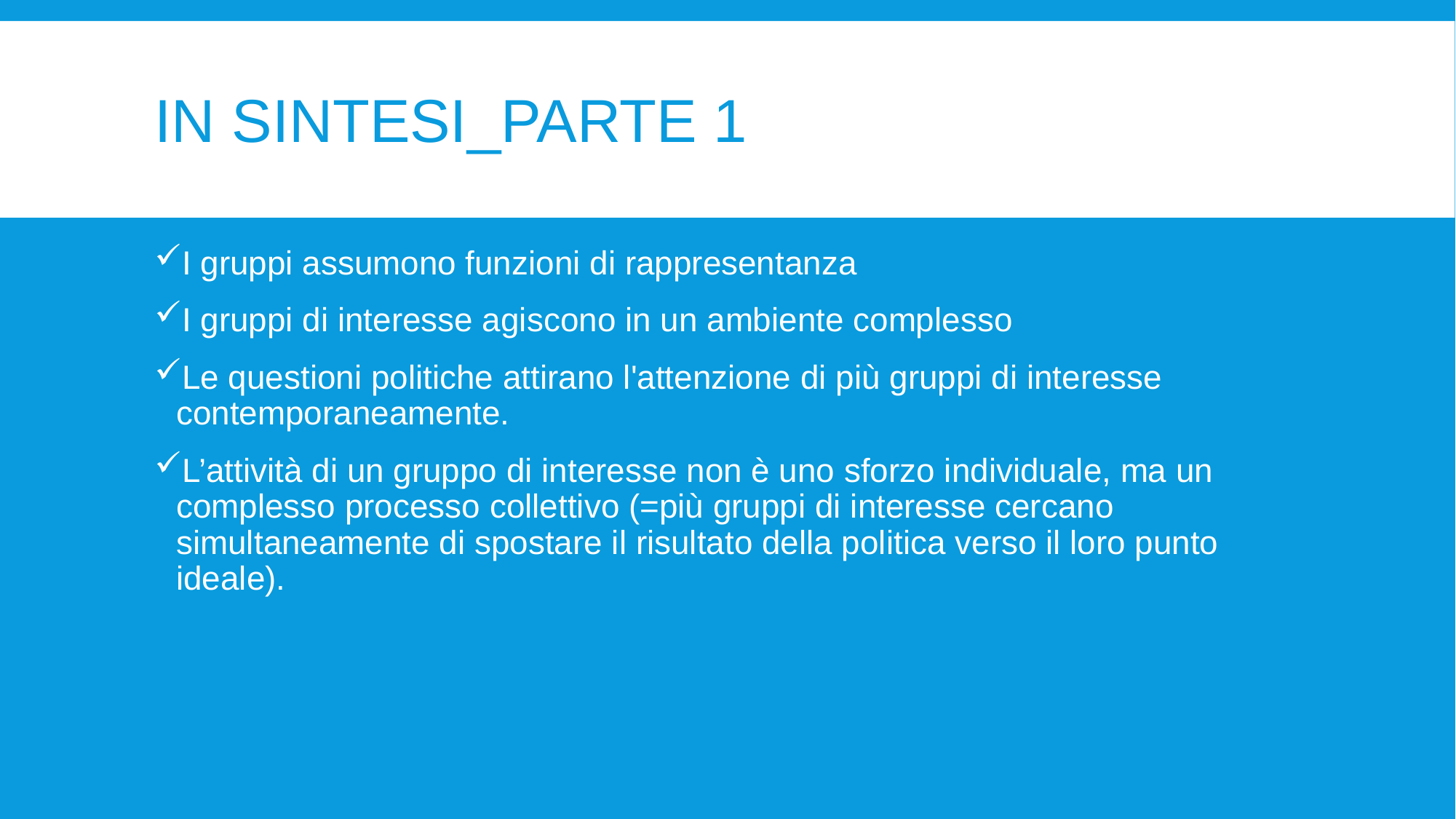

# In sintesi_Parte 1
I gruppi assumono funzioni di rappresentanza
I gruppi di interesse agiscono in un ambiente complesso
Le questioni politiche attirano l'attenzione di più gruppi di interesse contemporaneamente.
L’attività di un gruppo di interesse non è uno sforzo individuale, ma un complesso processo collettivo (=più gruppi di interesse cercano simultaneamente di spostare il risultato della politica verso il loro punto ideale).